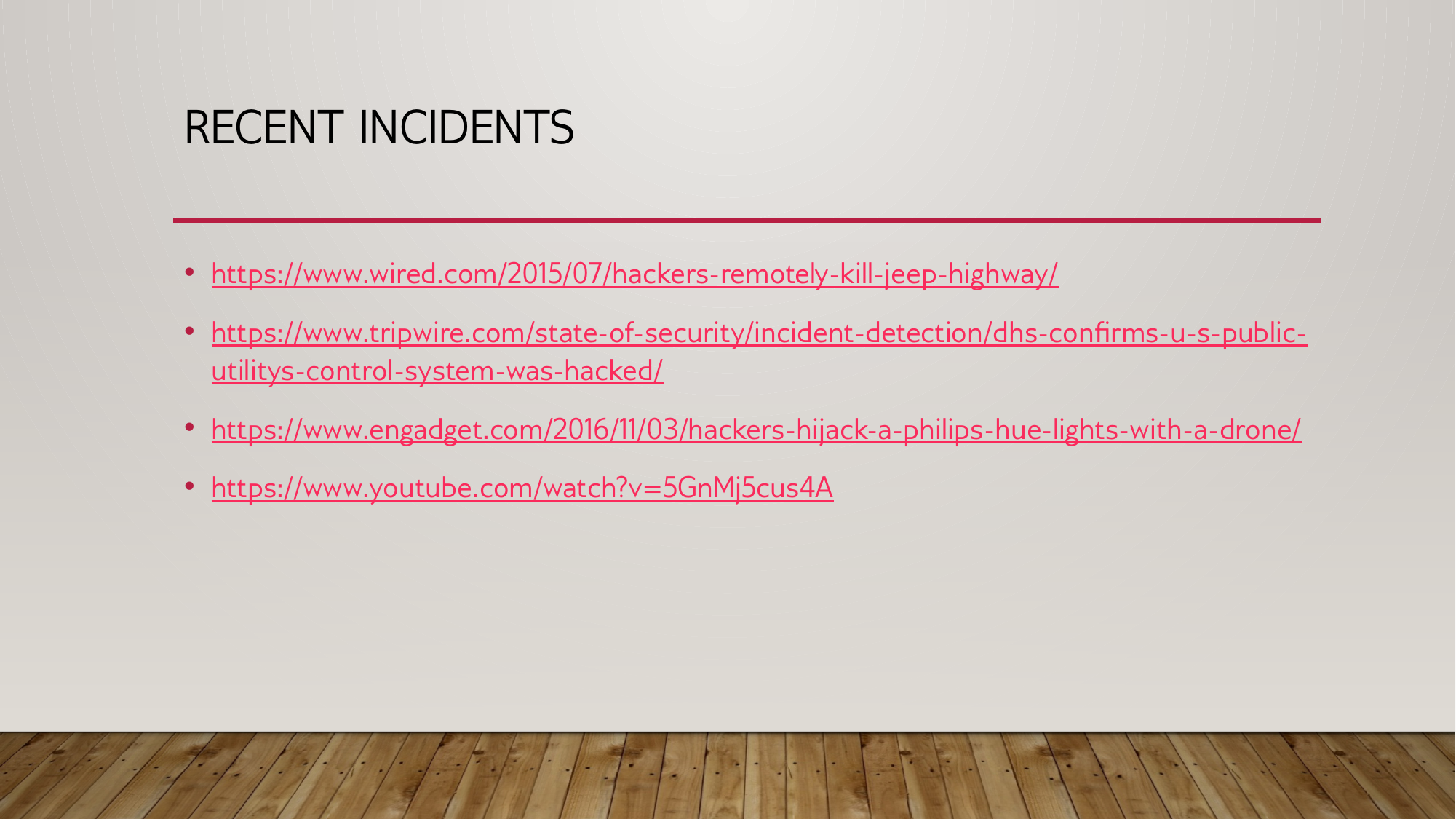

# Recent incidents
https://www.wired.com/2015/07/hackers-remotely-kill-jeep-highway/
https://www.tripwire.com/state-of-security/incident-detection/dhs-confirms-u-s-public-utilitys-control-system-was-hacked/
https://www.engadget.com/2016/11/03/hackers-hijack-a-philips-hue-lights-with-a-drone/
https://www.youtube.com/watch?v=5GnMj5cus4A